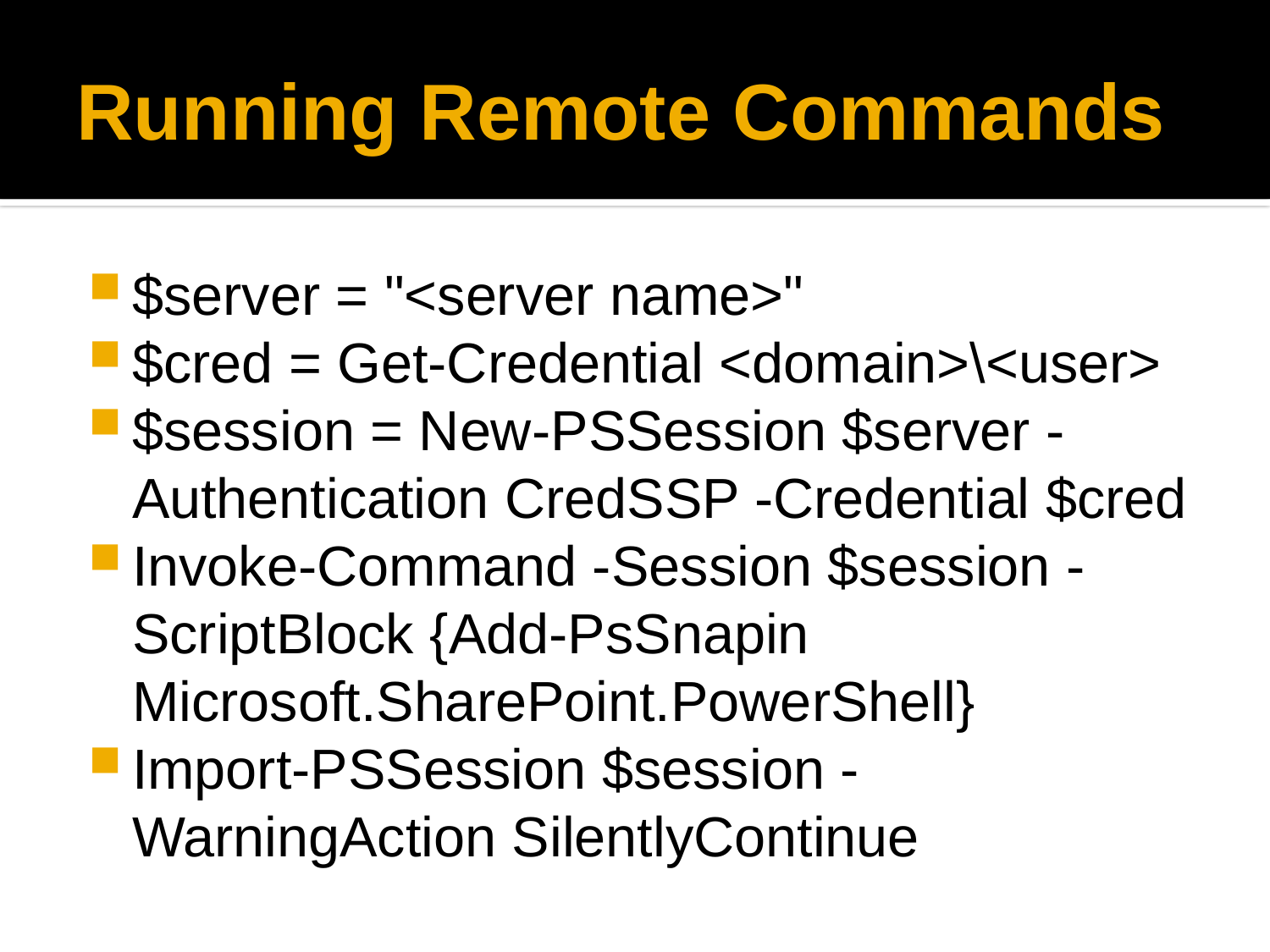

# Running Remote Commands
$server = "<server name>"
$cred = Get-Credential <domain>\<user>
$session = New-PSSession $server -Authentication CredSSP -Credential $cred
Invoke-Command -Session $session -ScriptBlock {Add-PsSnapin Microsoft.SharePoint.PowerShell}
Import-PSSession $session -WarningAction SilentlyContinue